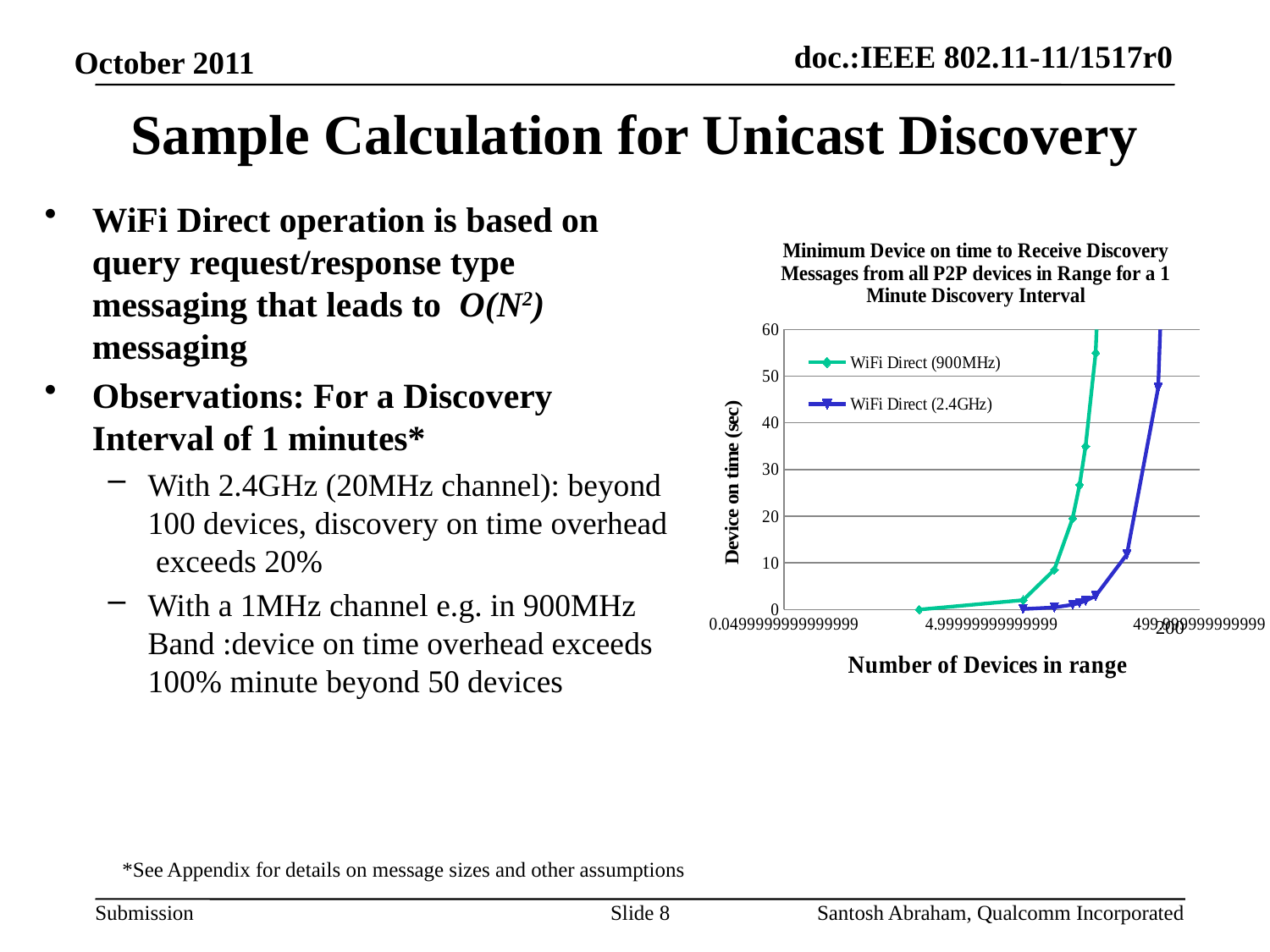

# Sample Calculation for Unicast Discovery
WiFi Direct operation is based on  query request/response type messaging that leads to  O(N2) messaging
Observations: For a Discovery Interval of 1 minutes*
With 2.4GHz (20MHz channel): beyond 100 devices, discovery on time overhead  exceeds 20%
With a 1MHz channel e.g. in 900MHz Band :device on time overhead exceeds 100% minute beyond 50 devices

### Chart: Minimum Device on time to Receive Discovery Messages from all P2P devices in Range for a 1 Minute Discovery Interval

| Category |  |  |
|---|---|---|
200
*See Appendix for details on message sizes and other assumptions
Slide 8